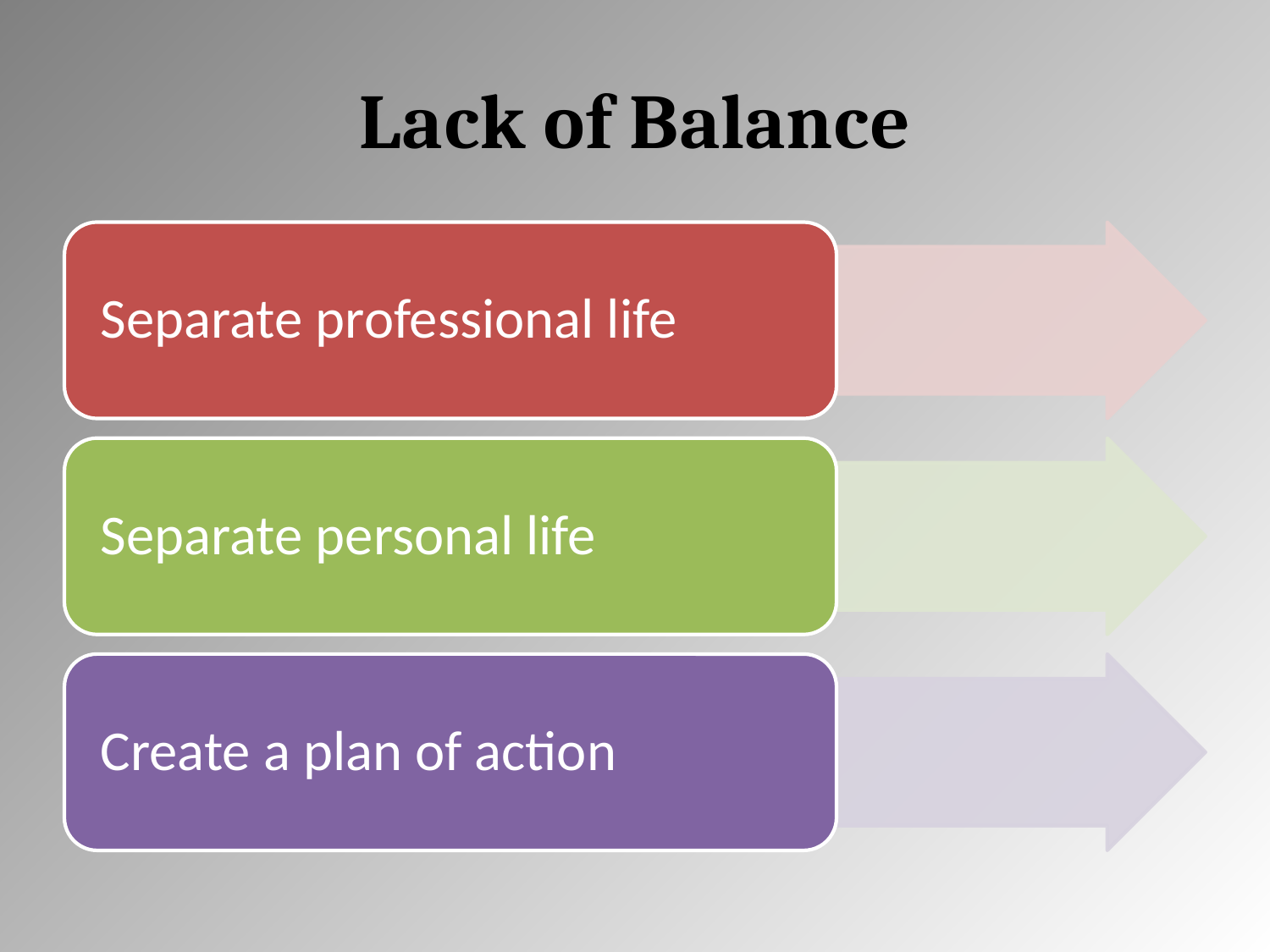

# Lack of Balance
Separate professional life
Separate personal life
Create a plan of action